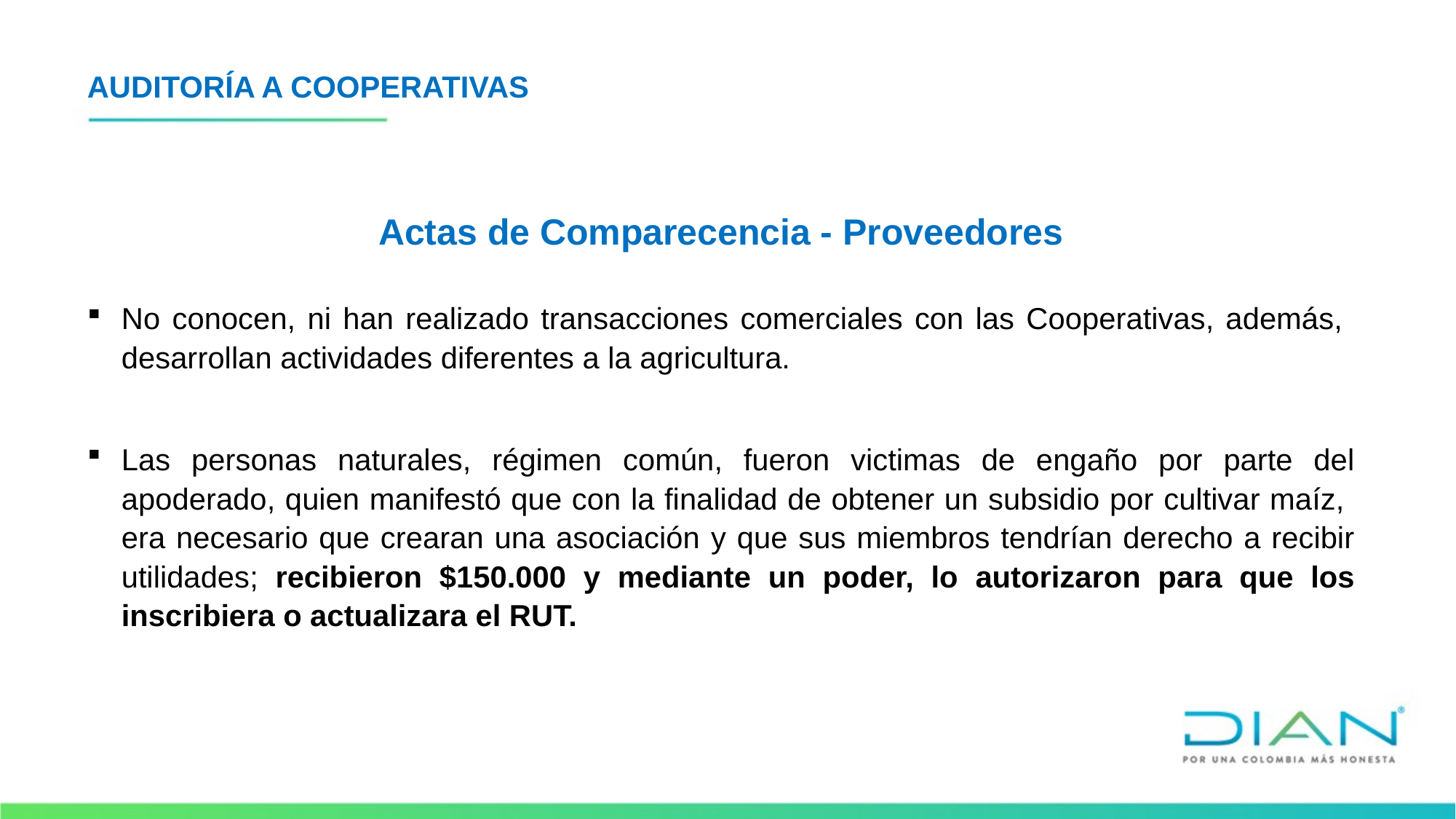

AUDITORÍA A COOPERATIVAS

Actas de Comparecencia - Proveedores

No conocen, ni han realizado transacciones comerciales con las Cooperativas, además,  desarrollan actividades diferentes a la agricultura.

Las personas naturales, régimen común, fueron victimas de engaño por parte del apoderado, quien manifestó que con la finalidad de obtener un subsidio por cultivar maíz,  era necesario que crearan una asociación y que sus miembros tendrían derecho a recibir utilidades; recibieron $150.000 y mediante un poder, lo autorizaron para que los inscribiera o actualizara el RUT.